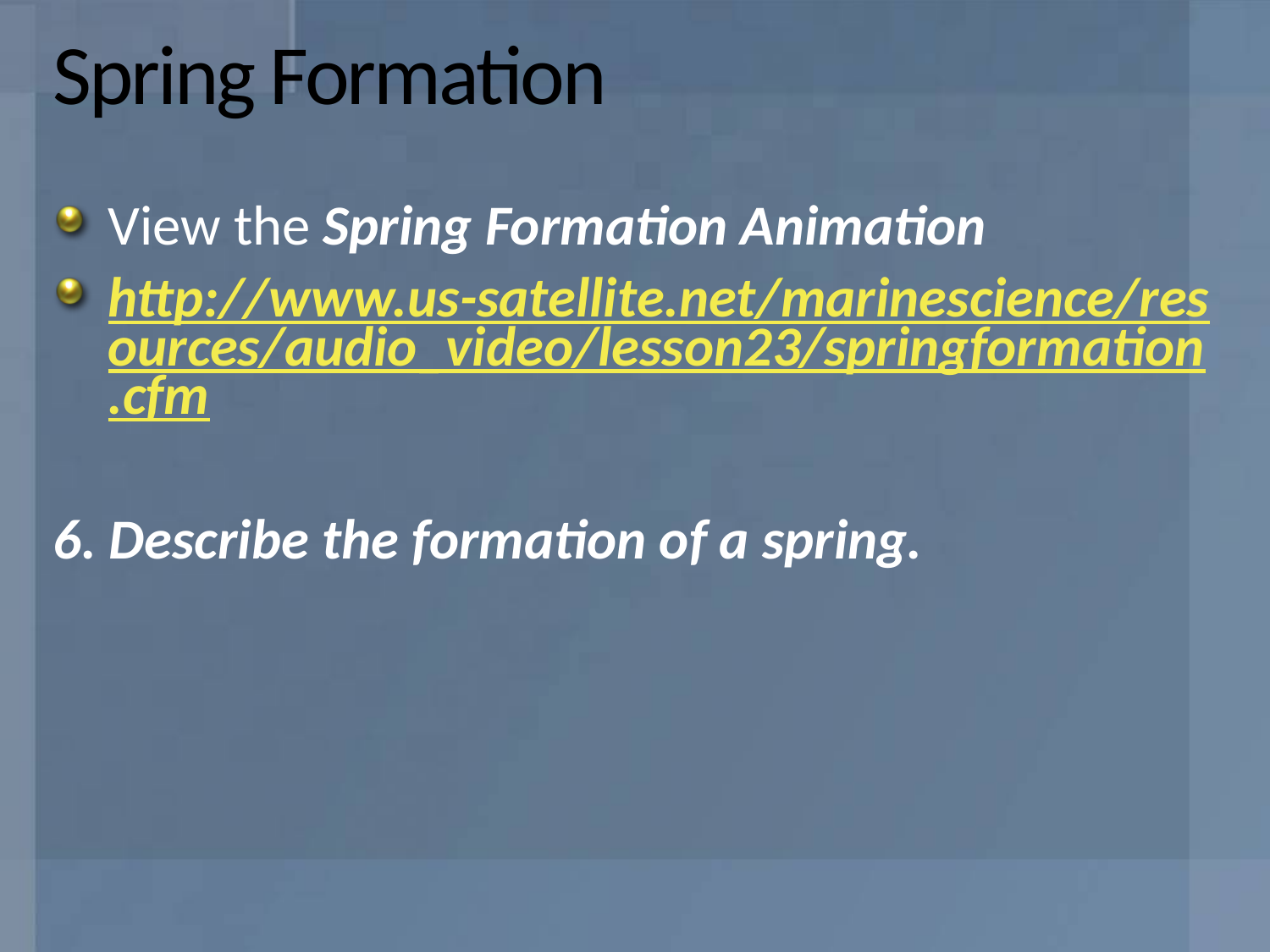

# Spring Formation
View the Spring Formation Animation
http://www.us-satellite.net/marinescience/resources/audio_video/lesson23/springformation.cfm

6. Describe the formation of a spring.